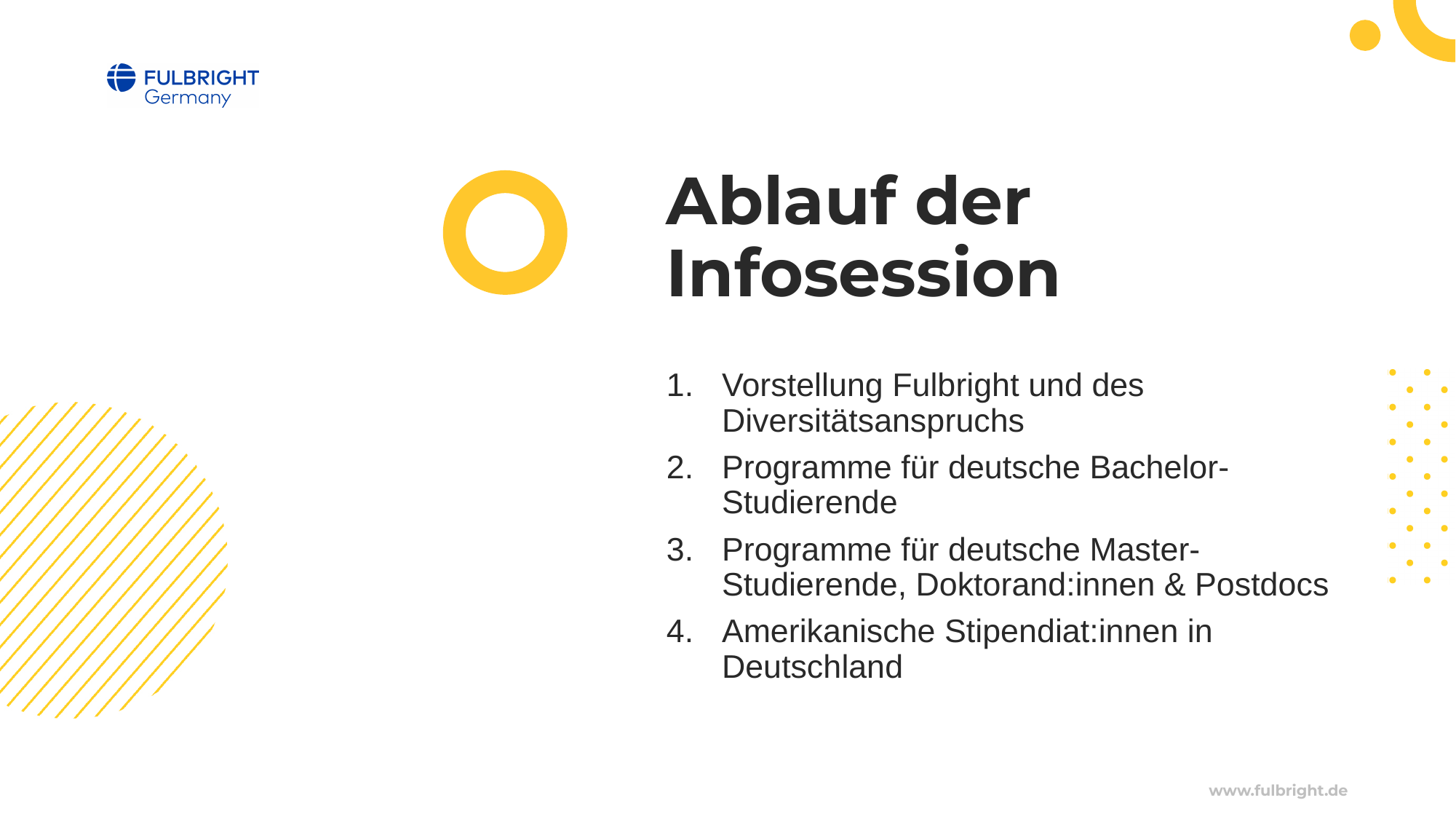

# Ablauf der Infosession
Vorstellung Fulbright und des Diversitätsanspruchs
Programme für deutsche Bachelor-Studierende
Programme für deutsche Master-Studierende, Doktorand:innen & Postdocs
Amerikanische Stipendiat:innen in Deutschland